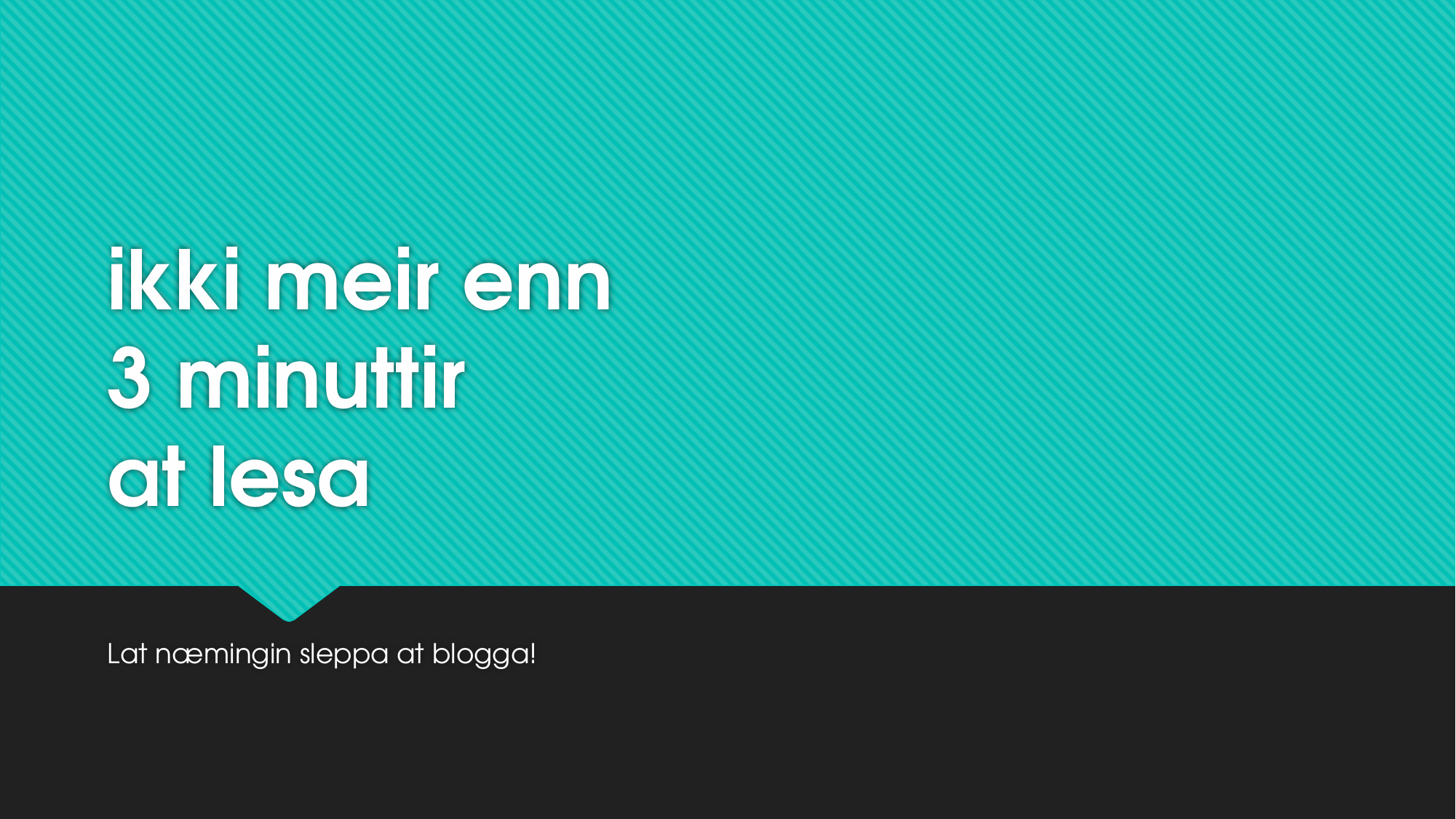

# ikki meir enn 3 minuttir at lesa
Lat næmingin sleppa at blogga!